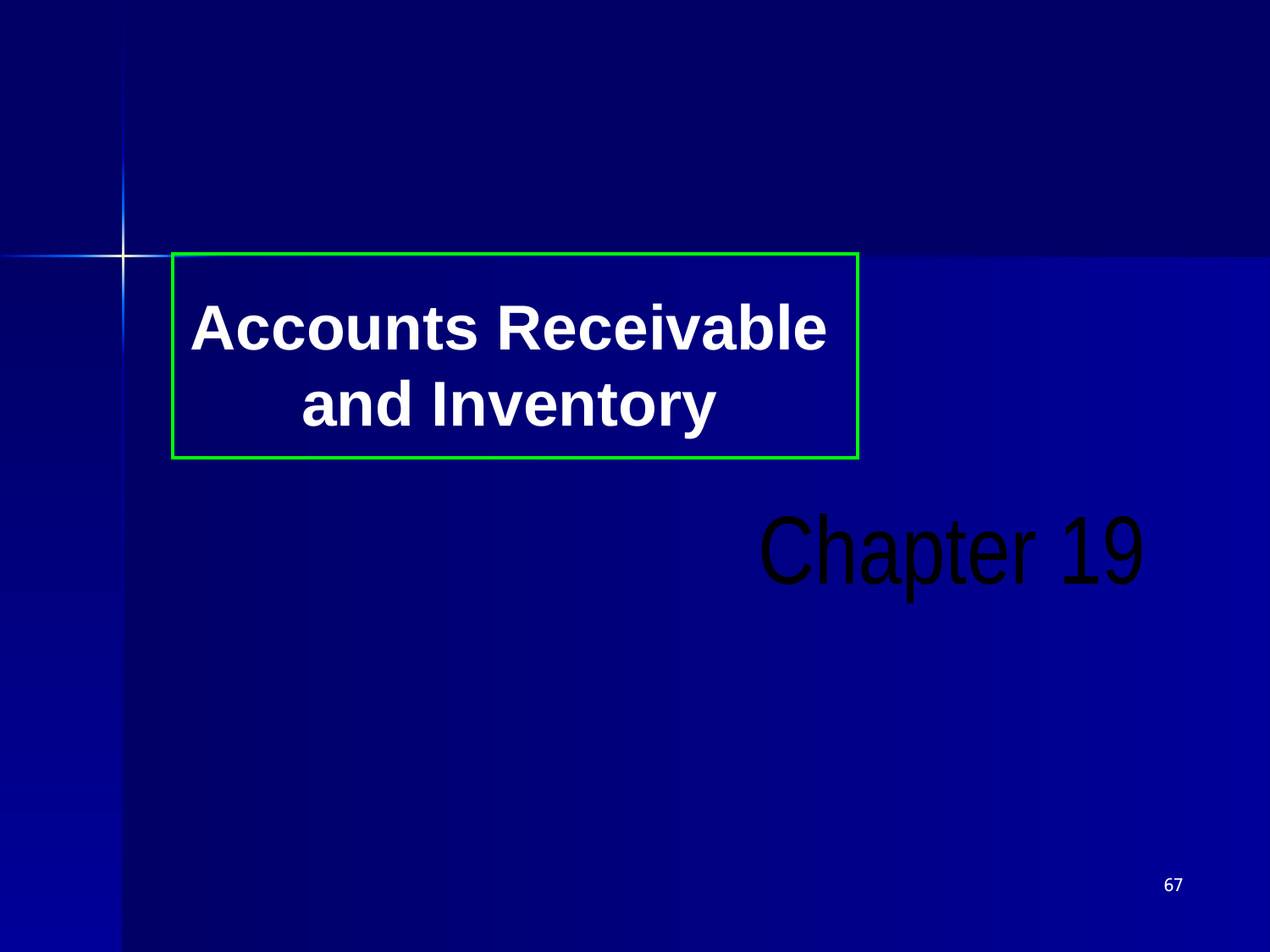

Accounts Receivable
and Inventory
Chapter 19
67